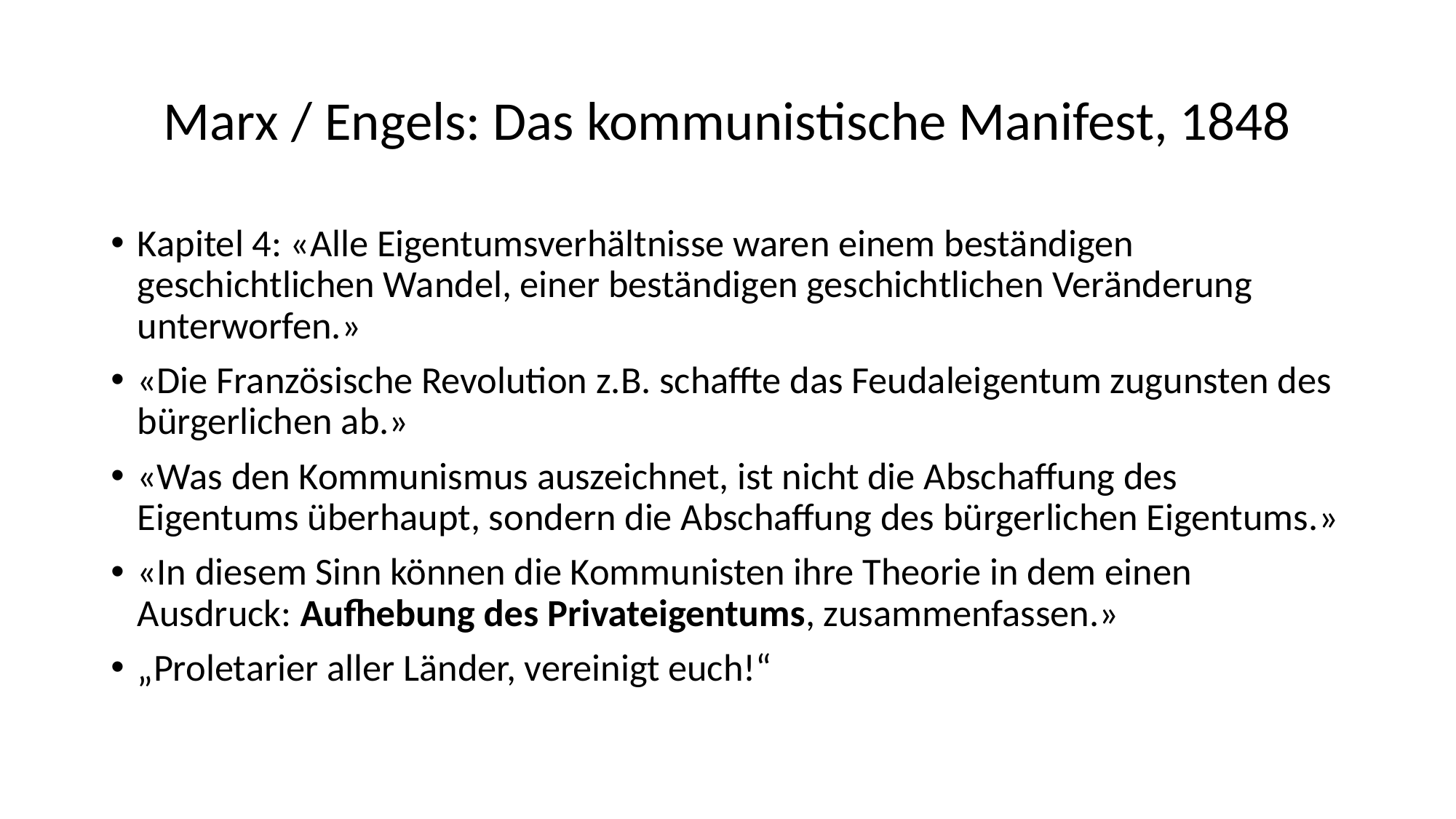

# Marx / Engels: Das kommunistische Manifest, 1848
Kapitel 4: «Alle Eigentumsverhältnisse waren einem beständigen geschichtlichen Wandel, einer beständigen geschichtlichen Veränderung unterworfen.»
«Die Französische Revolution z.B. schaffte das Feudaleigentum zugunsten des bürgerlichen ab.»
«Was den Kommunismus auszeichnet, ist nicht die Abschaffung des Eigentums überhaupt, sondern die Abschaffung des bürgerlichen Eigentums.»
«In diesem Sinn können die Kommunisten ihre Theorie in dem einen Ausdruck: Aufhebung des Privateigentums, zusammenfassen.»
„Proletarier aller Länder, vereinigt euch!“